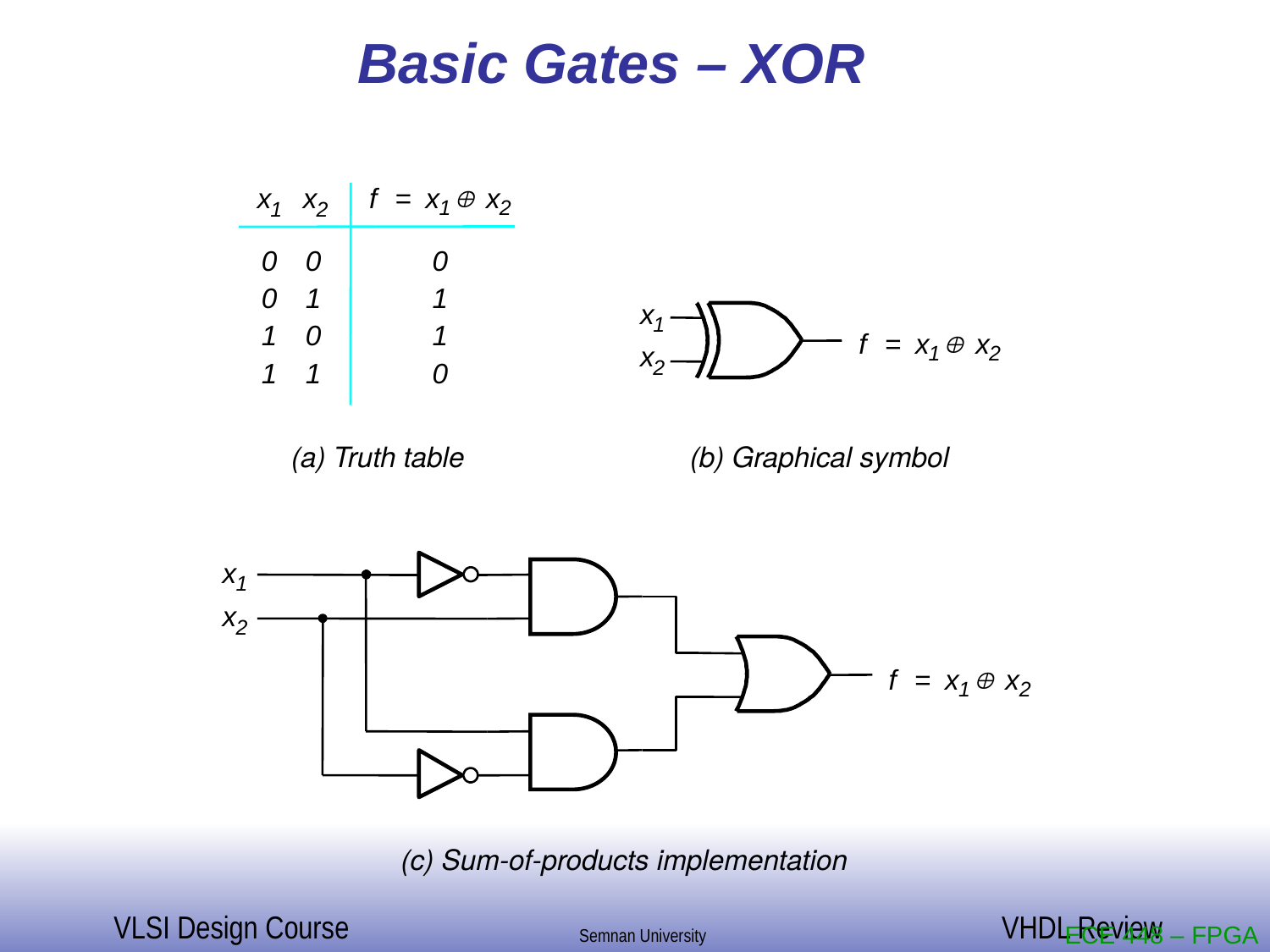

Basic Gates – XOR
⊕
x
x
f
=
x
x

1
2
1
2

0
0
0
0
1
1
x

1

1
0
1
⊕
f
=
x
x
x

1
2

2
1
1
0

(a) Truth table
(b) Graphical symbol

x

1

x
2

⊕
f
=
x
x

1
2

(c) Sum-of-products implementation
ECE 448 – FPGA and ASIC Design with VHDL